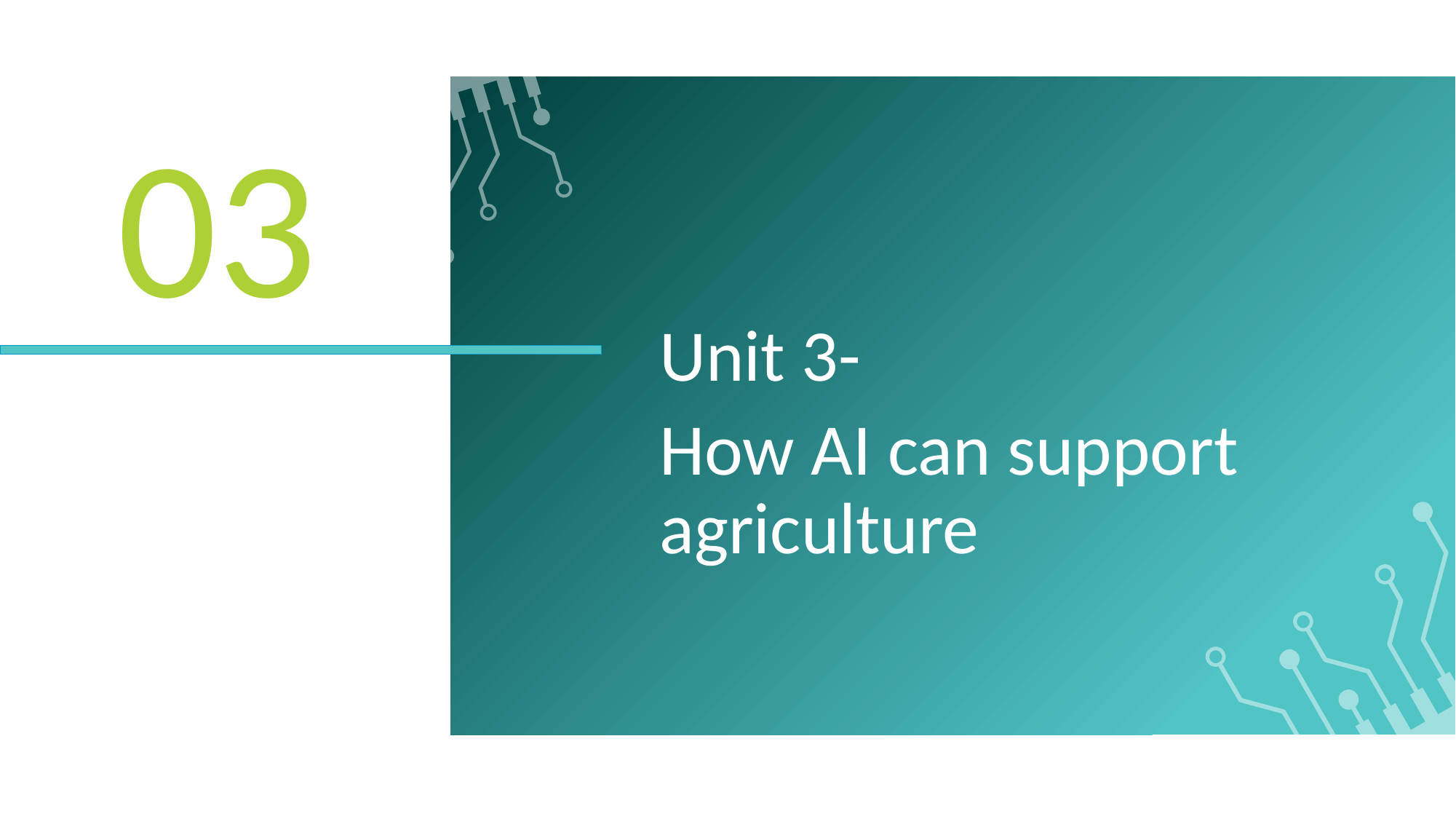

03
Unit 3-
How AI can support agriculture